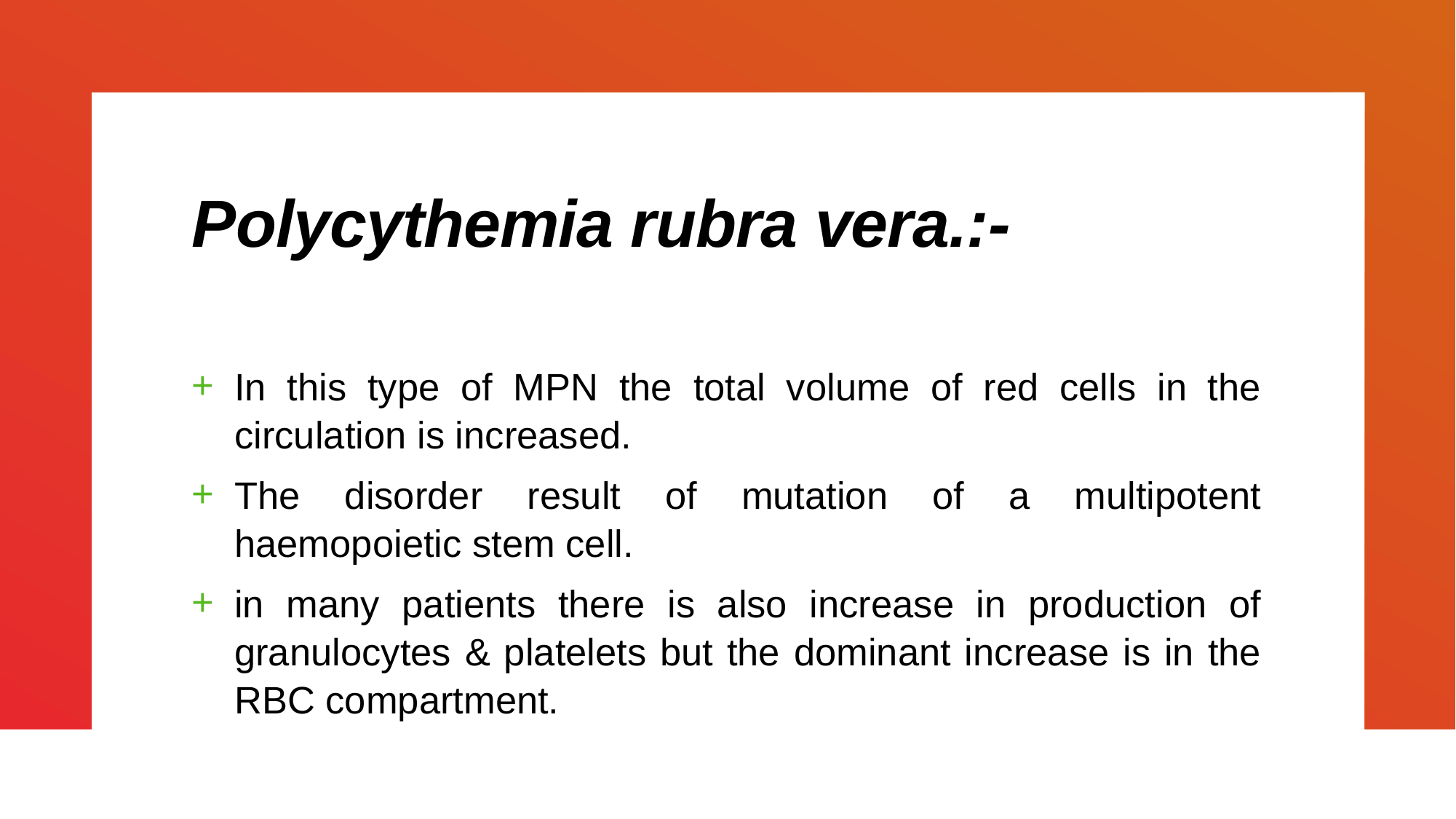

# Polycythemia rubra vera.:-
In this type of MPN the total volume of red cells in the circulation is increased.
The disorder result of mutation of a multipotent haemopoietic stem cell.
in many patients there is also increase in production of granulocytes & platelets but the dominant increase is in the RBC compartment.